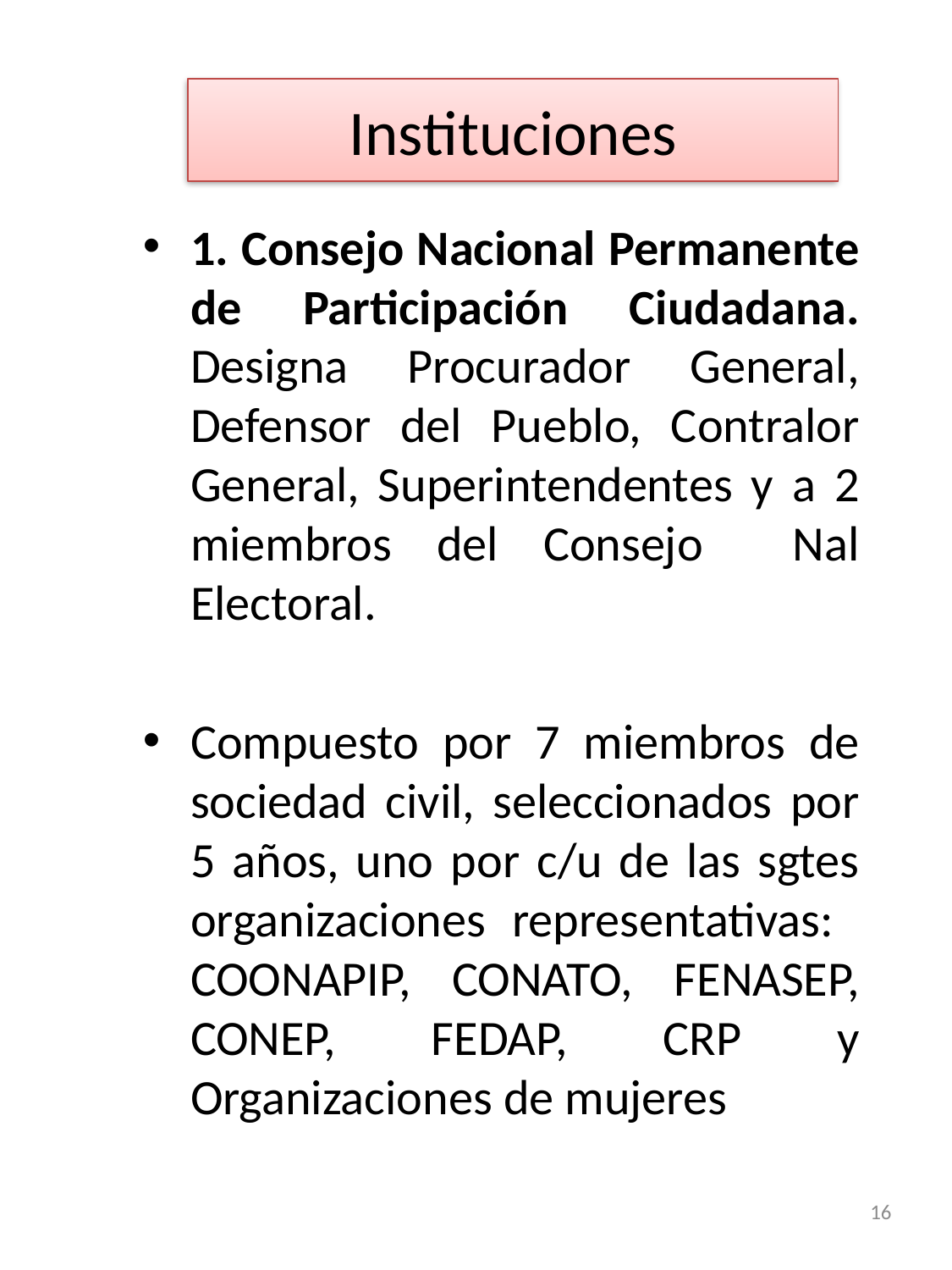

# Instituciones
1. Consejo Nacional Permanente de Participación Ciudadana. Designa Procurador General, Defensor del Pueblo, Contralor General, Superintendentes y a 2 miembros del Consejo  Nal Electoral.

Compuesto por 7 miembros de sociedad civil, seleccionados por 5 años, uno por c/u de las sgtes organizaciones representativas:  COONAPIP, CONATO, FENASEP, CONEP, FEDAP, CRP y Organizaciones de mujeres
16